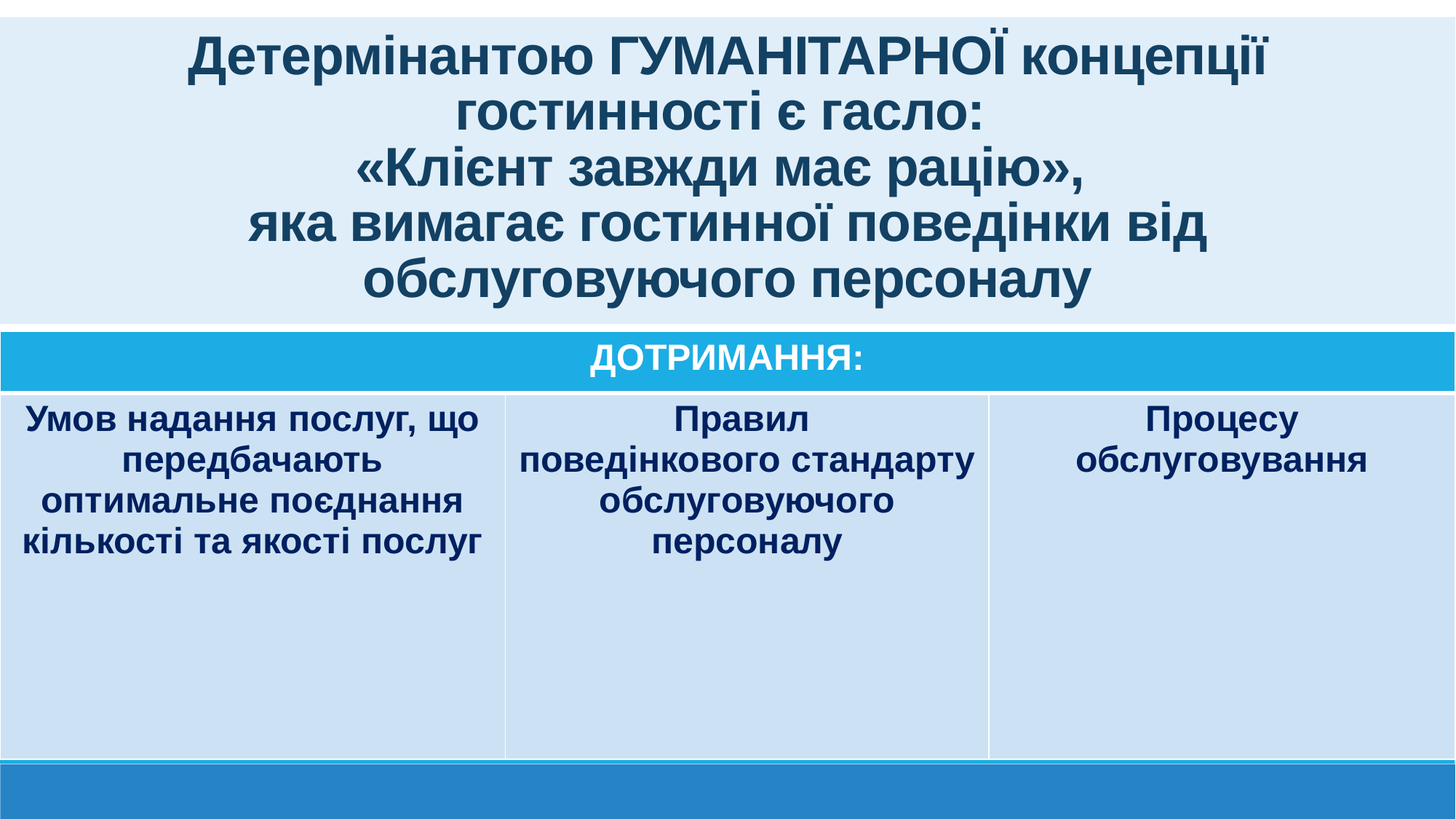

Детермінантою ГУМАНІТАРНОЇ концепції гостинності є гасло:
«Клієнт завжди має рацію»,
яка вимагає гостинної поведінки від обслуговуючого персоналу
| ДОТРИМАННЯ: | Комфортні вимоги | Технологічні вимоги |
| --- | --- | --- |
| Умов надання послуг, що передбачають оптимальне поєднання кількості та якості послуг | Правил поведінкового стандарту обслуговуючого персоналу | Процесу обслуговування |